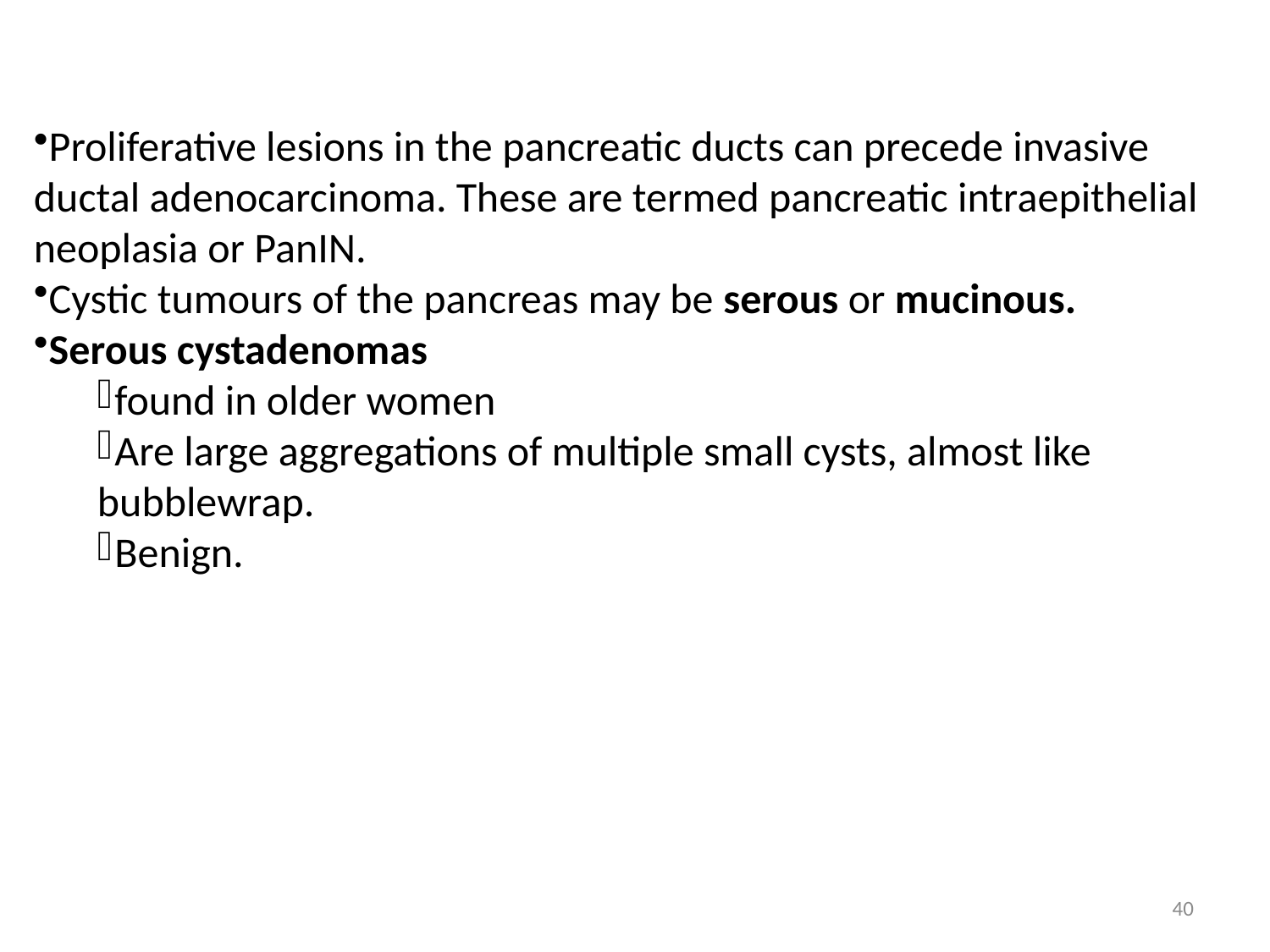

Proliferative lesions in the pancreatic ducts can precede invasive ductal adenocarcinoma. These are termed pancreatic intraepithelial neoplasia or PanIN.
Cystic tumours of the pancreas may be serous or mucinous.
Serous cystadenomas
found in older women
Are large aggregations of multiple small cysts, almost like bubblewrap.
Benign.
40